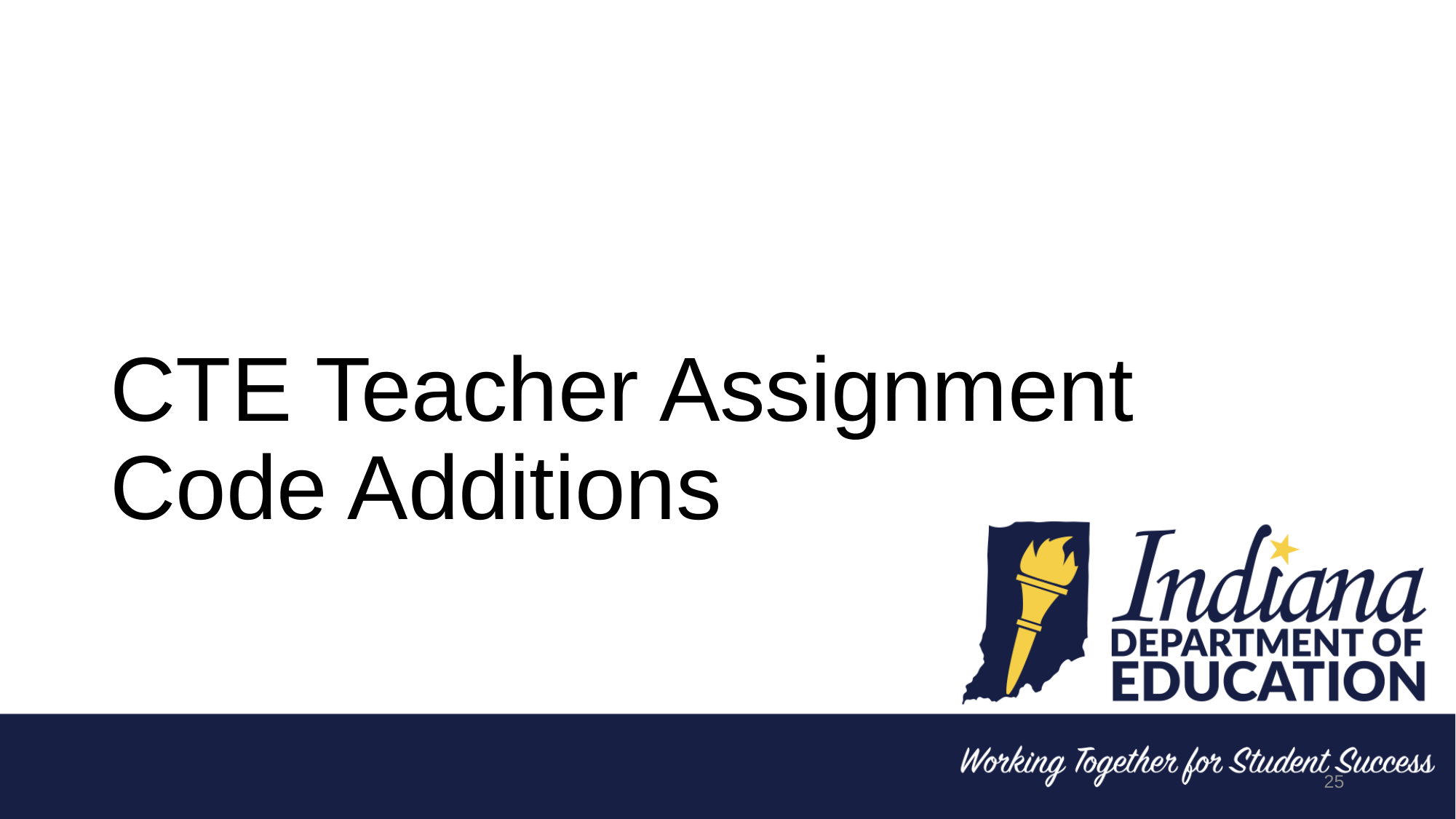

# CTE Teacher Assignment Code Additions
25